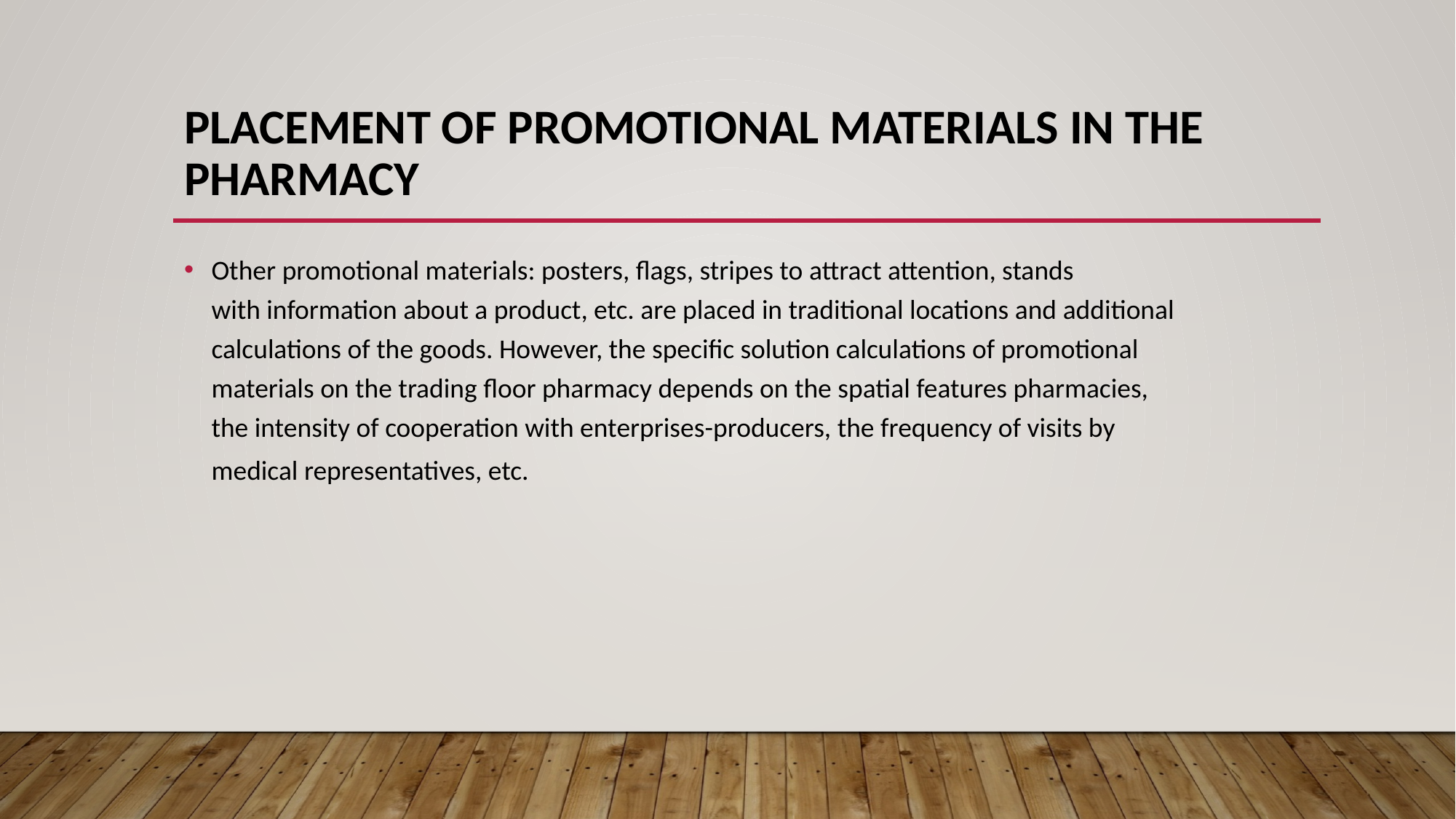

# Placement of promotional materials in the pharmacy
Other promotional materials: posters, flags, stripes to attract attention, stands
with information about a product, etc. are placed in traditional locations and additional
calculations of the goods. However, the specific solution calculations of promotional
materials on the trading floor pharmacy depends on the spatial features pharmacies,
the intensity of cooperation with enterprises-producers, the frequency of visits by
medical representatives, etc.